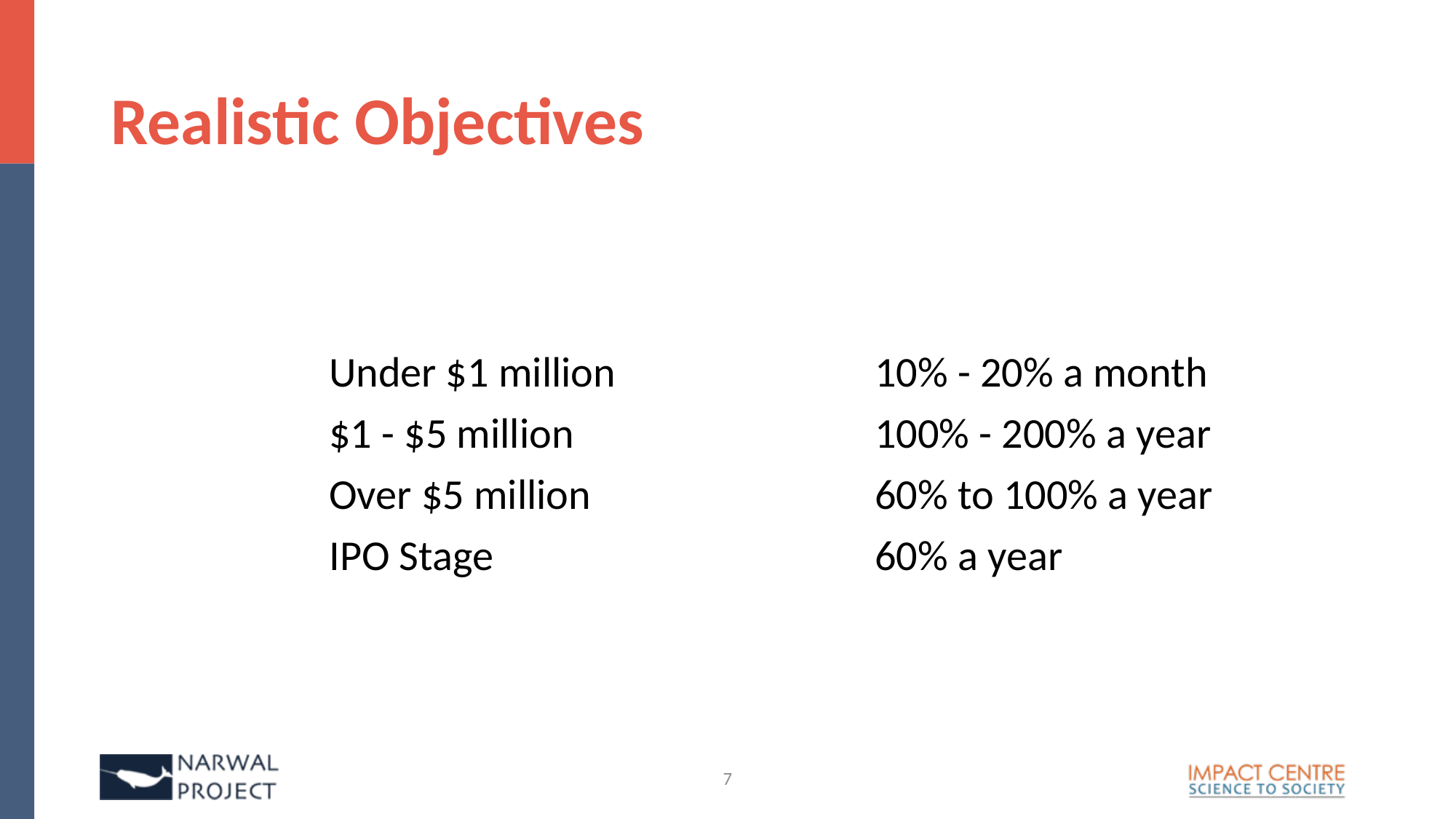

# Realistic Objectives

		Under $1 million			10% - 20% a month
		$1 - $5 million			100% - 200% a year
		Over $5 million			60% to 100% a year
		IPO Stage				60% a year
7